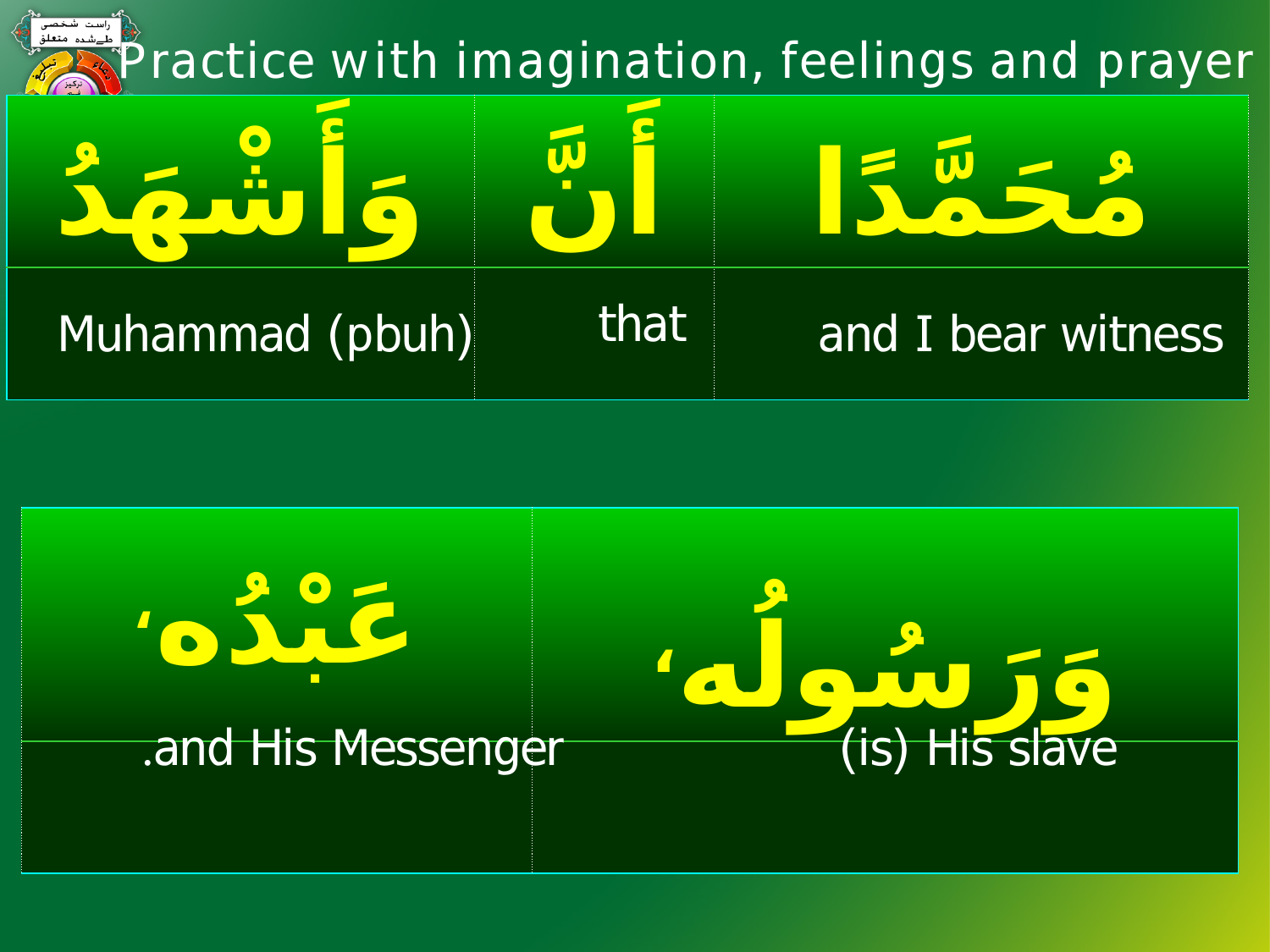

Practice with imagination, feelings and prayer
#
| وَأَشْهَدُ | أَنَّ | مُحَمَّدًا |
| --- | --- | --- |
|  |  |  |
that
Muhammad (pbuh)
and I bear witness
| عَبْدُه، | وَرَسُولُه، |
| --- | --- |
|  |  |
and His Messenger.
(is) His slave